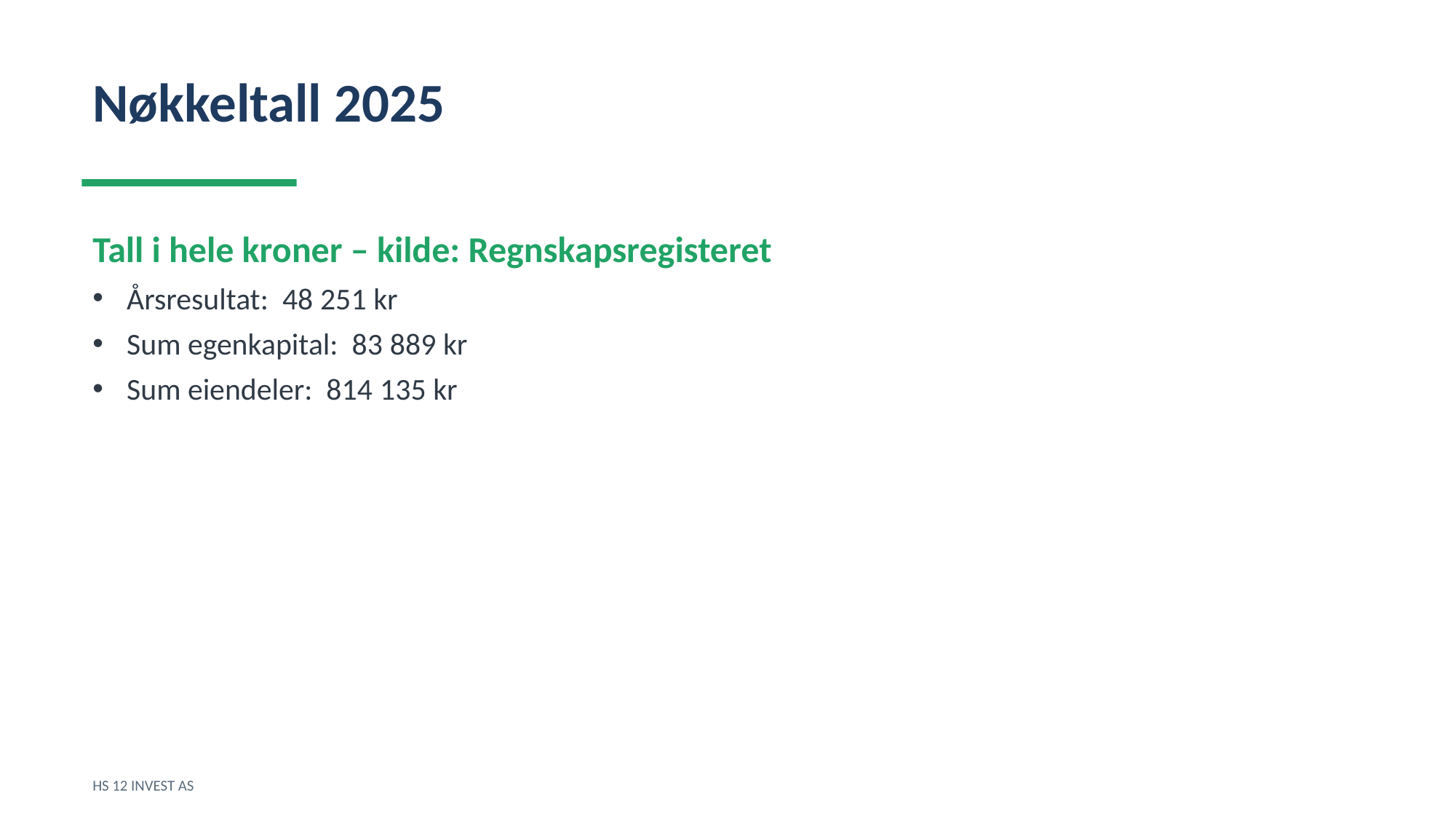

Nøkkeltall 2025

Tall i hele kroner – kilde: Regnskapsregisteret
Årsresultat:  48 251 kr
Sum egenkapital:  83 889 kr
Sum eiendeler:  814 135 kr
HS 12 INVEST AS